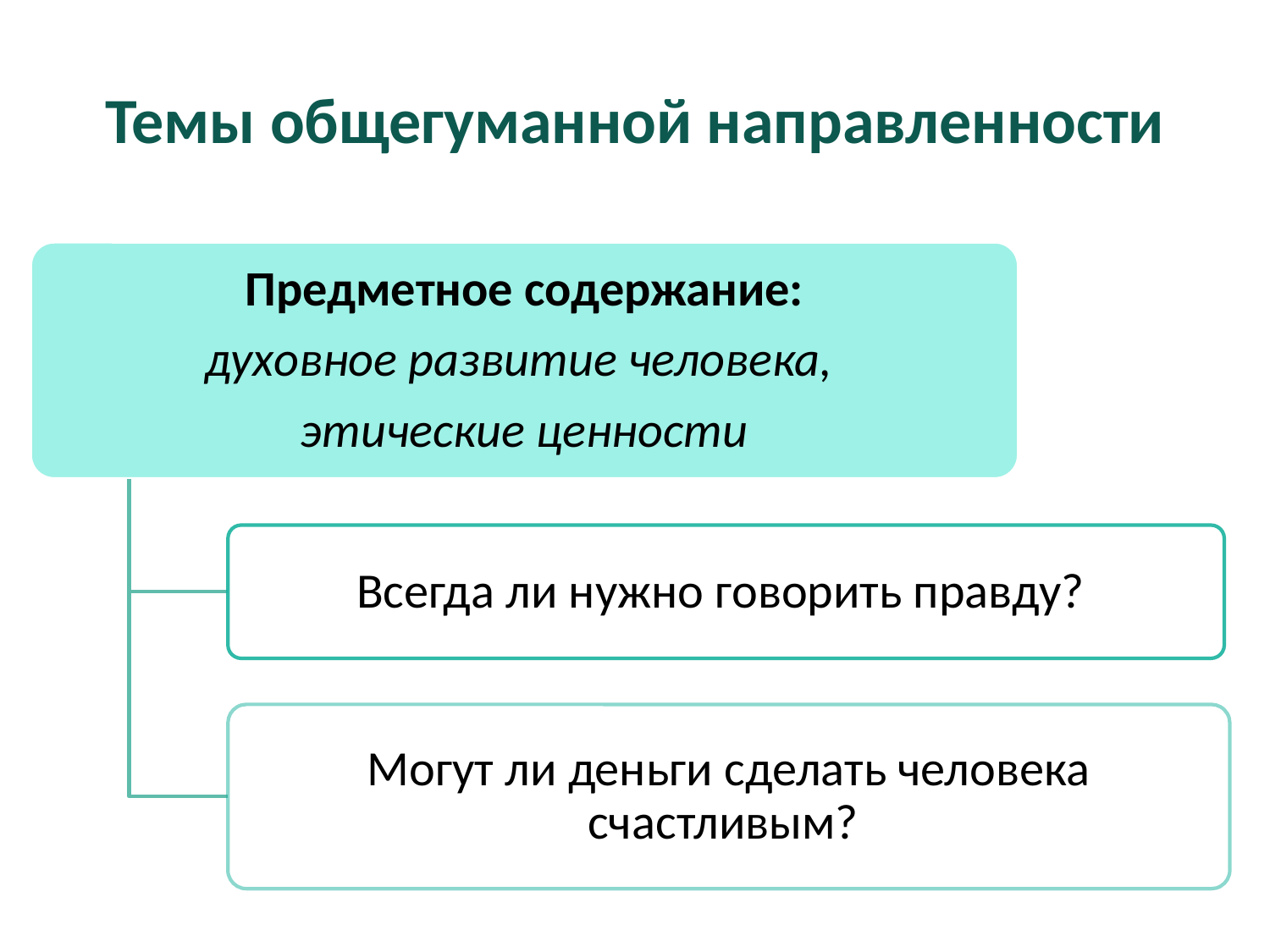

# Темы общегуманной направленности
Предметное содержание:
духовное развитие человека,
этические ценности
Всегда ли нужно говорить правду?
Могут ли деньги сделать человека счастливым?